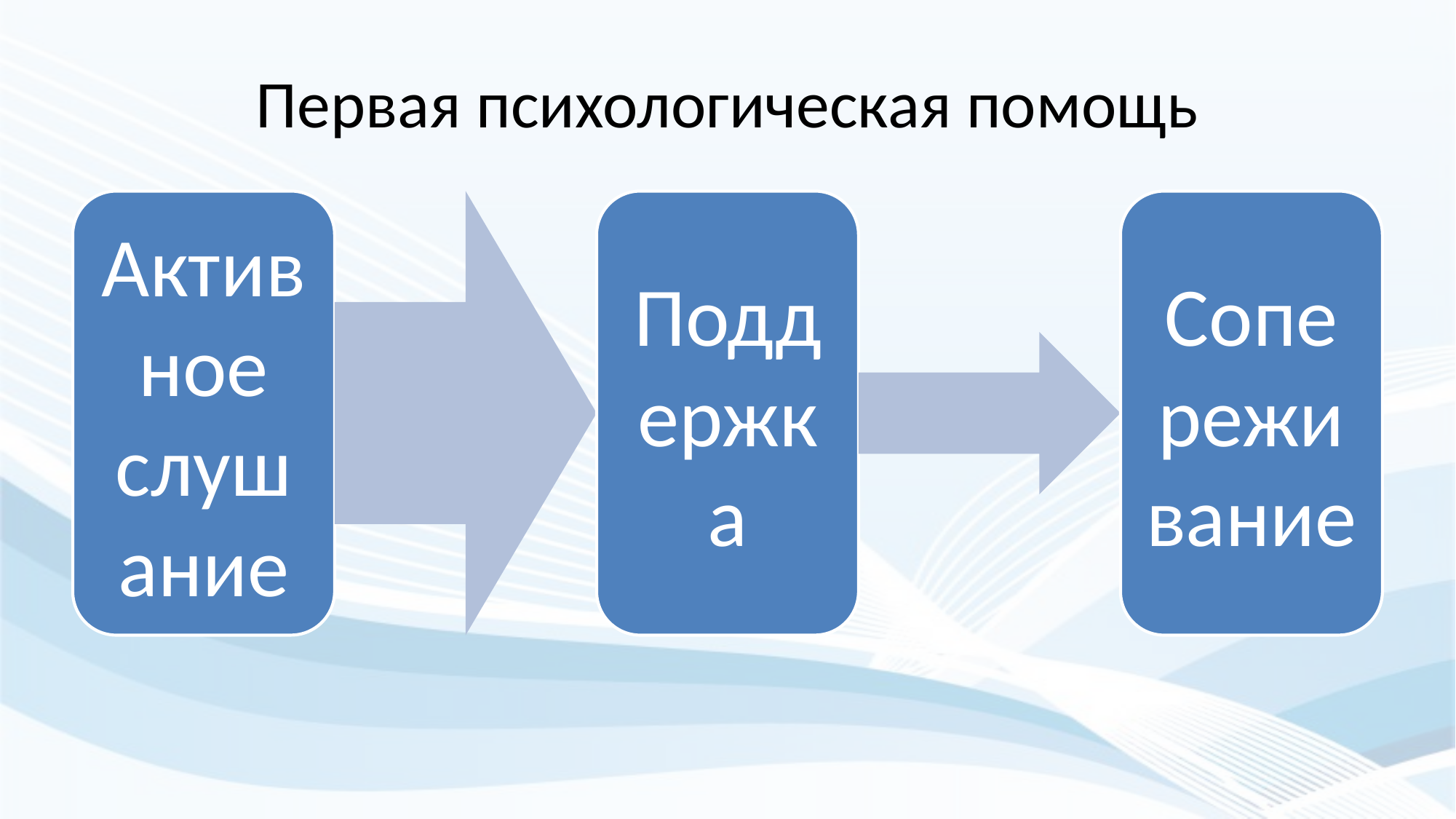

# Первая психологическая помощь
Активное слушание
Поддержка
Сопереживание